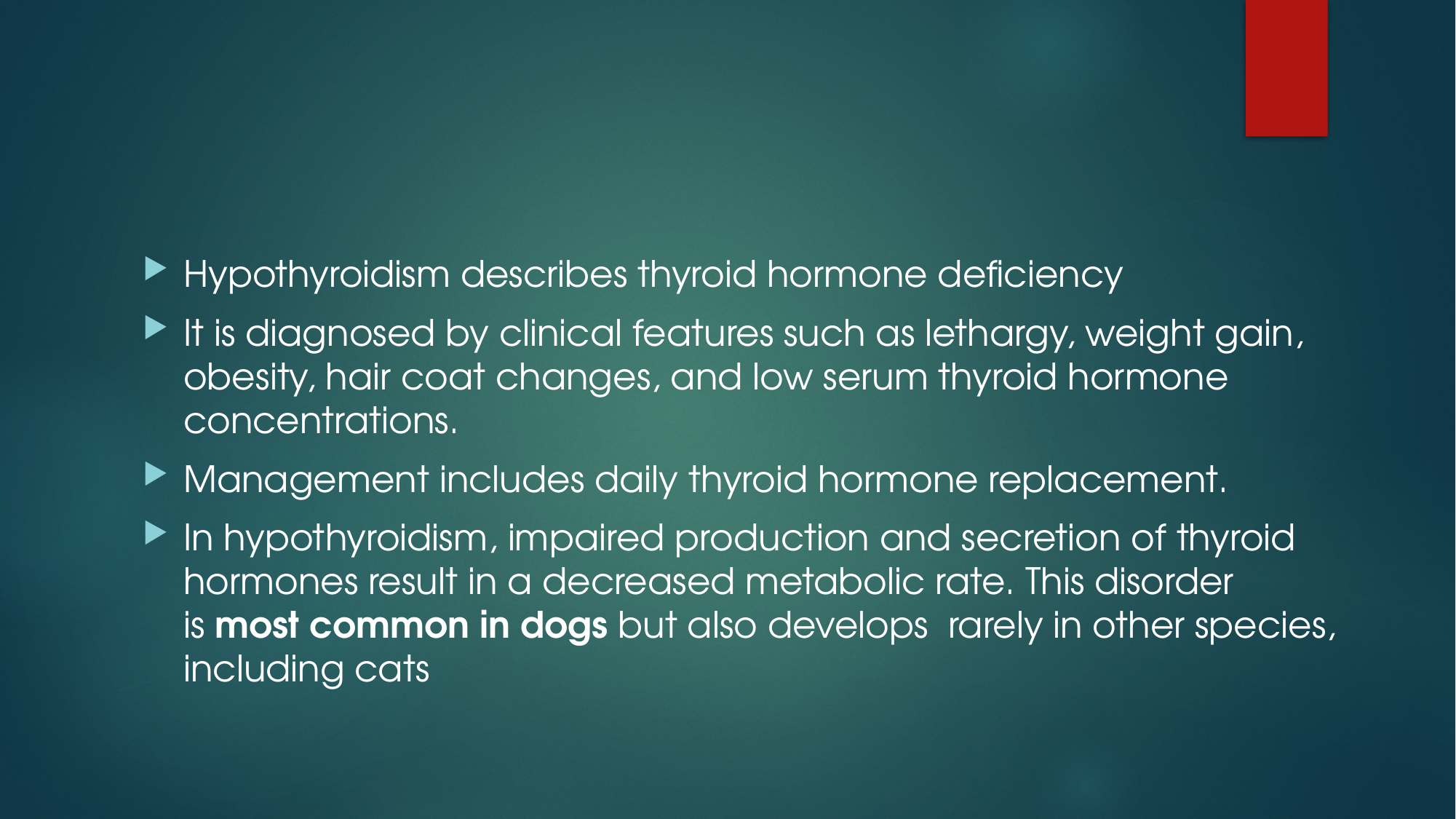

Hypothyroidism describes thyroid hormone deficiency
It is diagnosed by clinical features such as lethargy, weight gain, obesity, hair coat changes, and low serum thyroid hormone concentrations.
Management includes daily thyroid hormone replacement.
In hypothyroidism, impaired production and secretion of thyroid hormones result in a decreased metabolic rate. This disorder is most common in dogs but also develops  rarely in other species, including cats